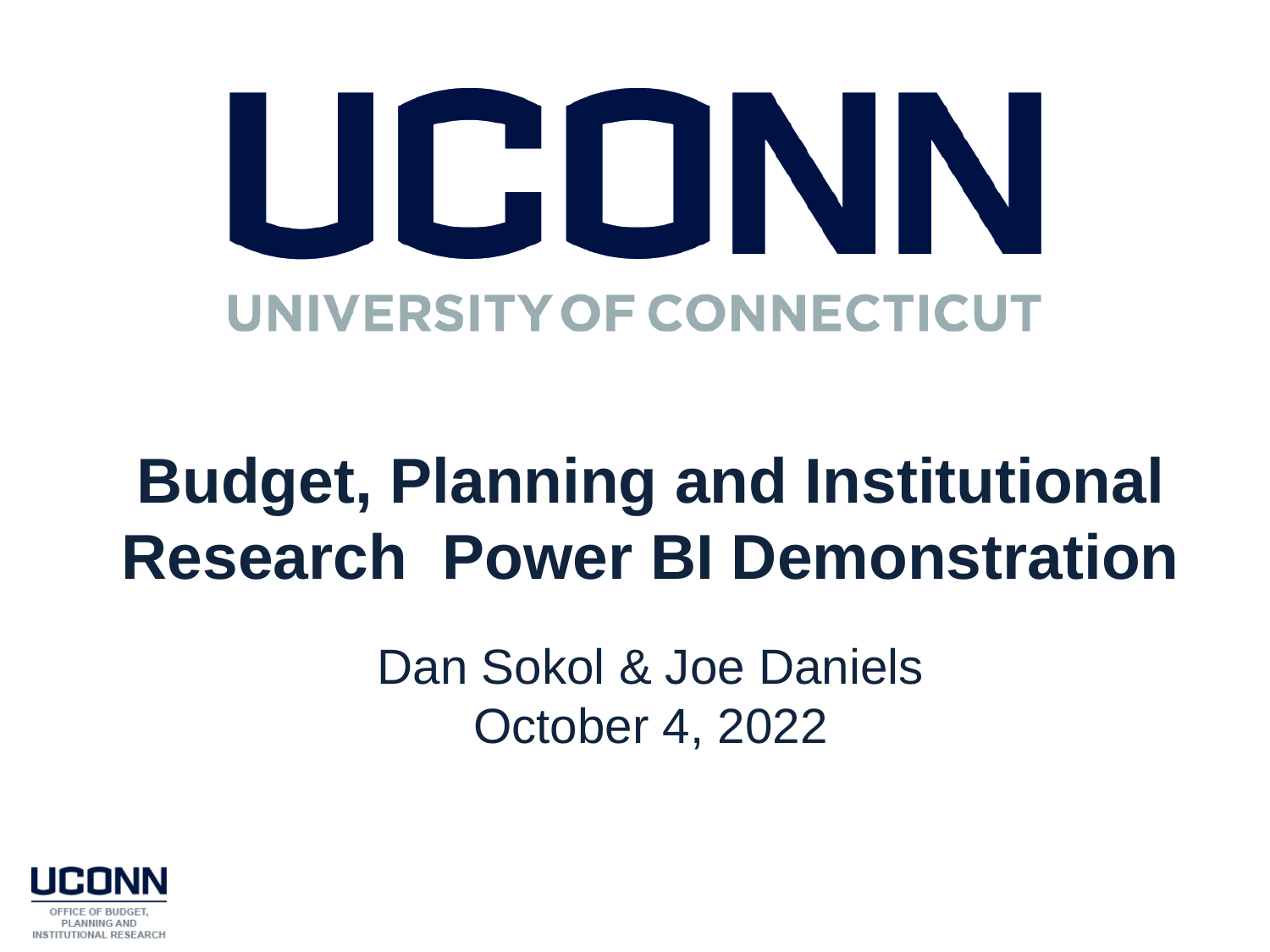

Budget, Planning and Institutional Research  Power BI Demonstration

Dan Sokol & Joe Daniels
October 4, 2022